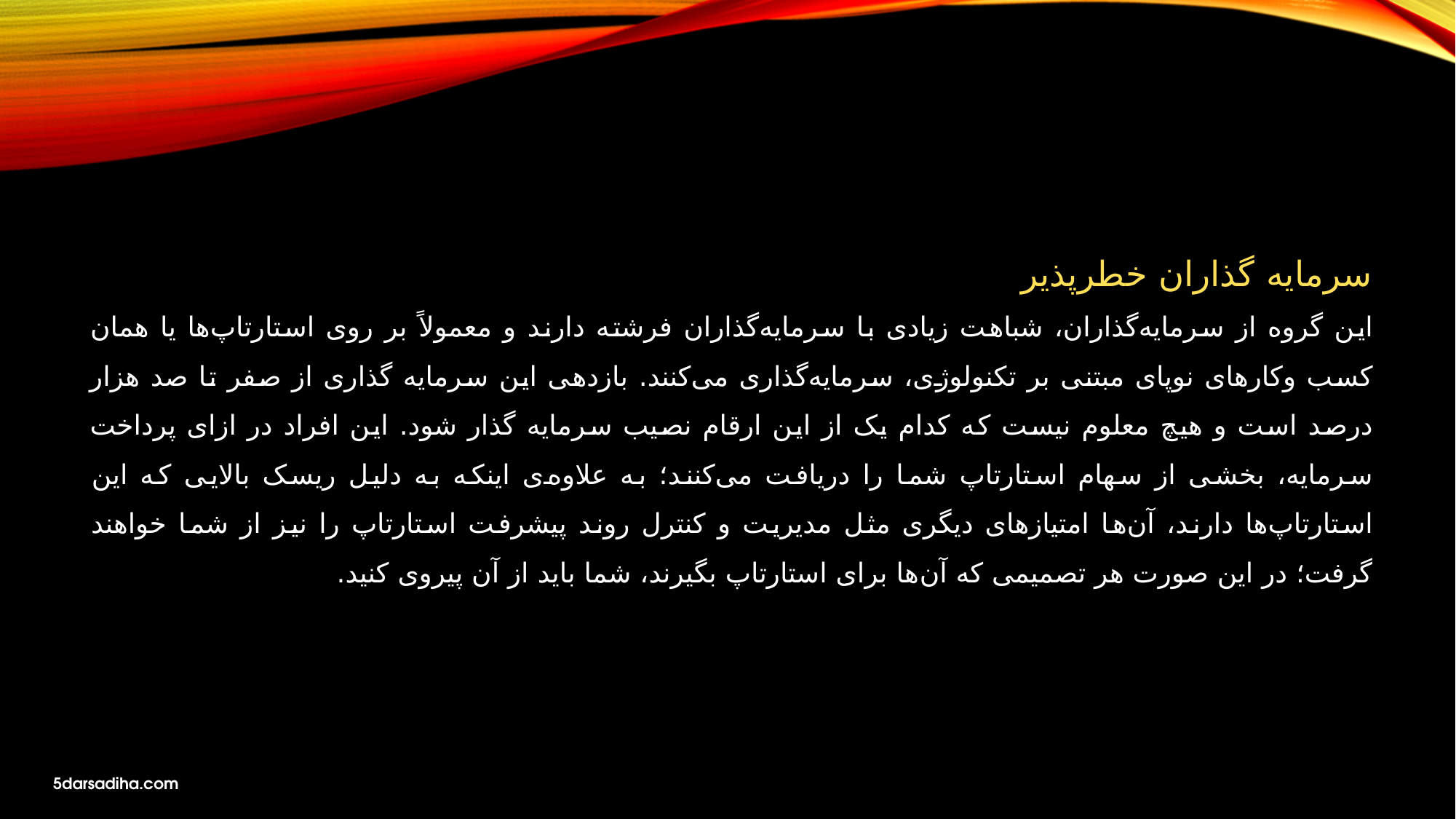

سرمایه گذاران خطرپذیر
این گروه از سرمایه‌گذاران، شباهت زیادی با سرمایه‌گذاران فرشته دارند و معمولاً بر روی استارتاپ‌ها یا همان کسب وکارهای نوپای مبتنی بر تکنولوژی، سرمایه‌گذاری می‌کنند. بازدهی این سرمایه گذاری از صفر تا صد هزار درصد است و هیچ معلوم نیست که کدام یک از این ارقام نصیب سرمایه گذار شود. این افراد در ازای پرداخت سرمایه، بخشی از سهام استارتاپ شما را دریافت می‌کنند؛ به علاوه‌ی اینکه به دلیل ریسک بالایی که این استارتاپ‌ها دارند، آن‌ها امتیازهای دیگری مثل مدیریت و کنترل روند پیشرفت استارتاپ را نیز از شما خواهند گرفت؛ در این صورت هر تصمیمی که آن‌ها برای استارتاپ بگیرند، شما باید از آن پیروی کنید.
5darsadiha.com